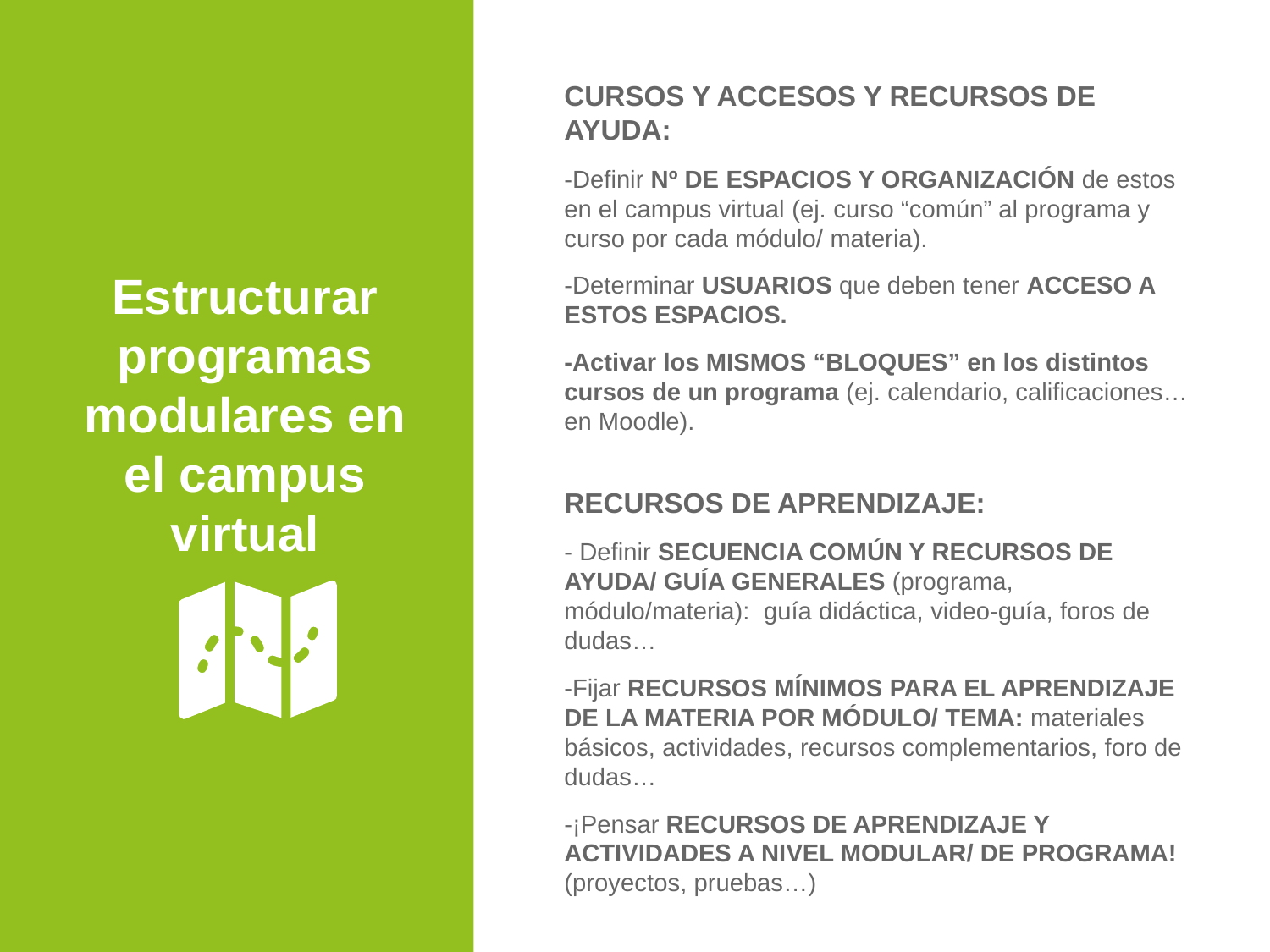

CURSOS Y ACCESOS Y RECURSOS DE AYUDA:
-Definir Nº DE ESPACIOS Y ORGANIZACIÓN de estos en el campus virtual (ej. curso “común” al programa y curso por cada módulo/ materia).
-Determinar USUARIOS que deben tener ACCESO A ESTOS ESPACIOS.
-Activar los MISMOS “BLOQUES” en los distintos cursos de un programa (ej. calendario, calificaciones… en Moodle).

RECURSOS DE APRENDIZAJE:
- Definir SECUENCIA COMÚN Y RECURSOS DE AYUDA/ GUÍA GENERALES (programa, módulo/materia):  guía didáctica, video-guía, foros de dudas…
-Fijar RECURSOS MÍNIMOS PARA EL APRENDIZAJE DE LA MATERIA POR MÓDULO/ TEMA: materiales básicos, actividades, recursos complementarios, foro de dudas…
-¡Pensar RECURSOS DE APRENDIZAJE Y ACTIVIDADES A NIVEL MODULAR/ DE PROGRAMA! (proyectos, pruebas…)
Estructurar programas modulares en el campus virtual

42